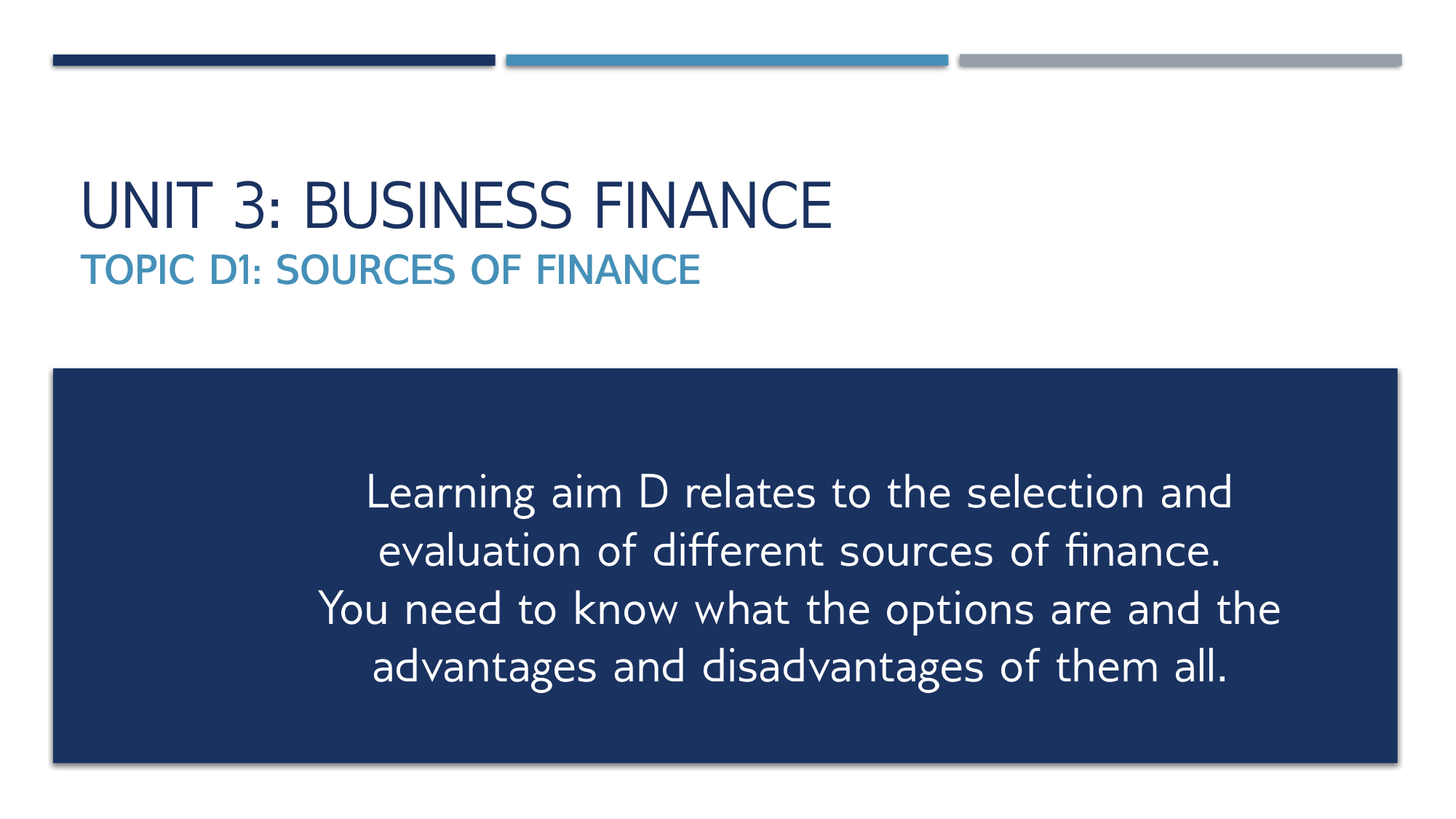

# Unit 3: Business finance TOPIC D1: Sources of Finance

Learning aim D relates to the selection and evaluation of different sources of finance.
You need to know what the options are and the advantages and disadvantages of them all.